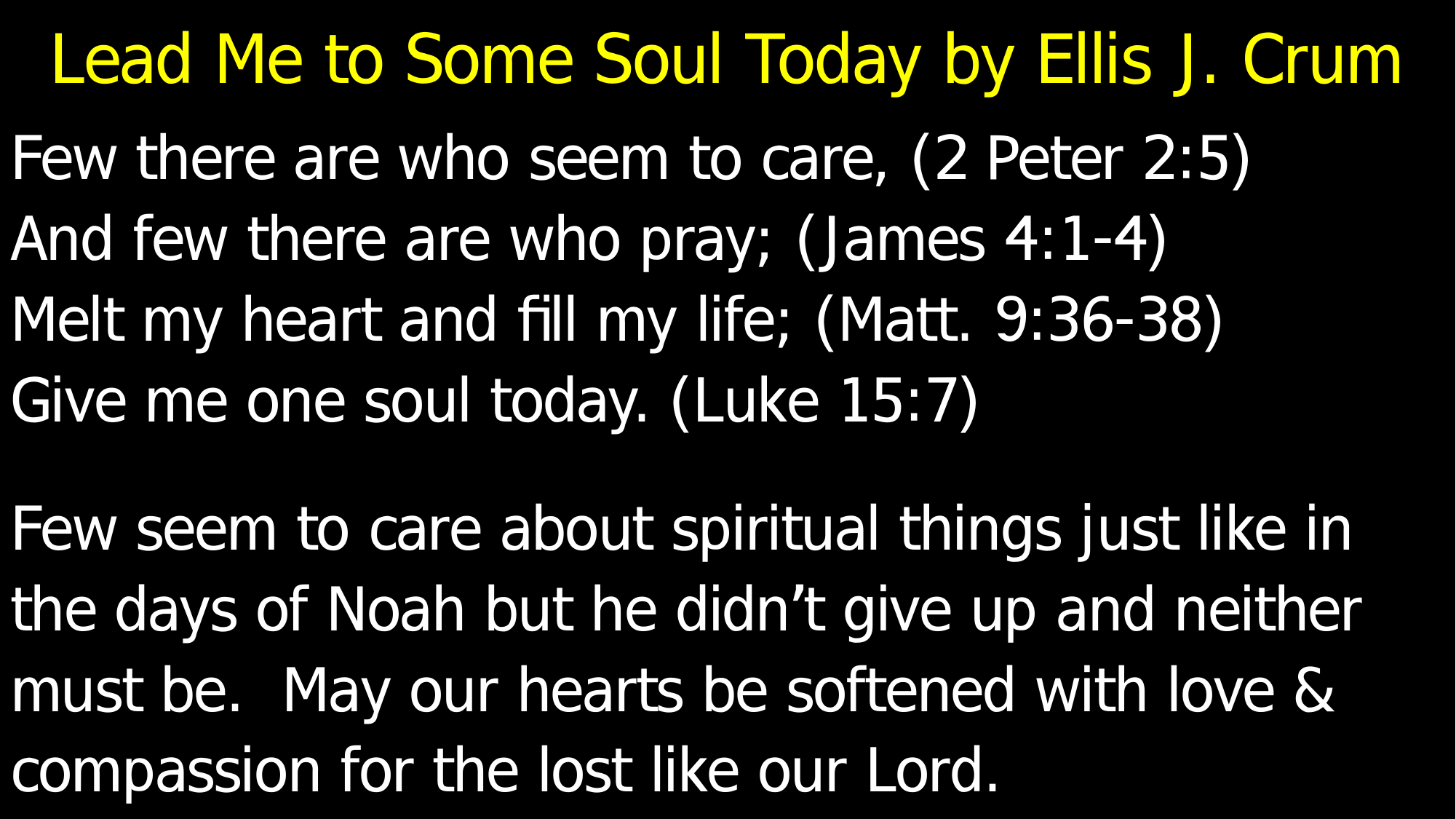

# Lead Me to Some Soul Today by Ellis J. Crum
Few there are who seem to care, (2 Peter 2:5)
And few there are who pray; (James 4:1-4)
Melt my heart and fill my life; (Matt. 9:36-38)
Give me one soul today. (Luke 15:7)

Few seem to care about spiritual things just like in
the days of Noah but he didn’t give up and neither
must be.  May our hearts be softened with love &
compassion for the lost like our Lord.